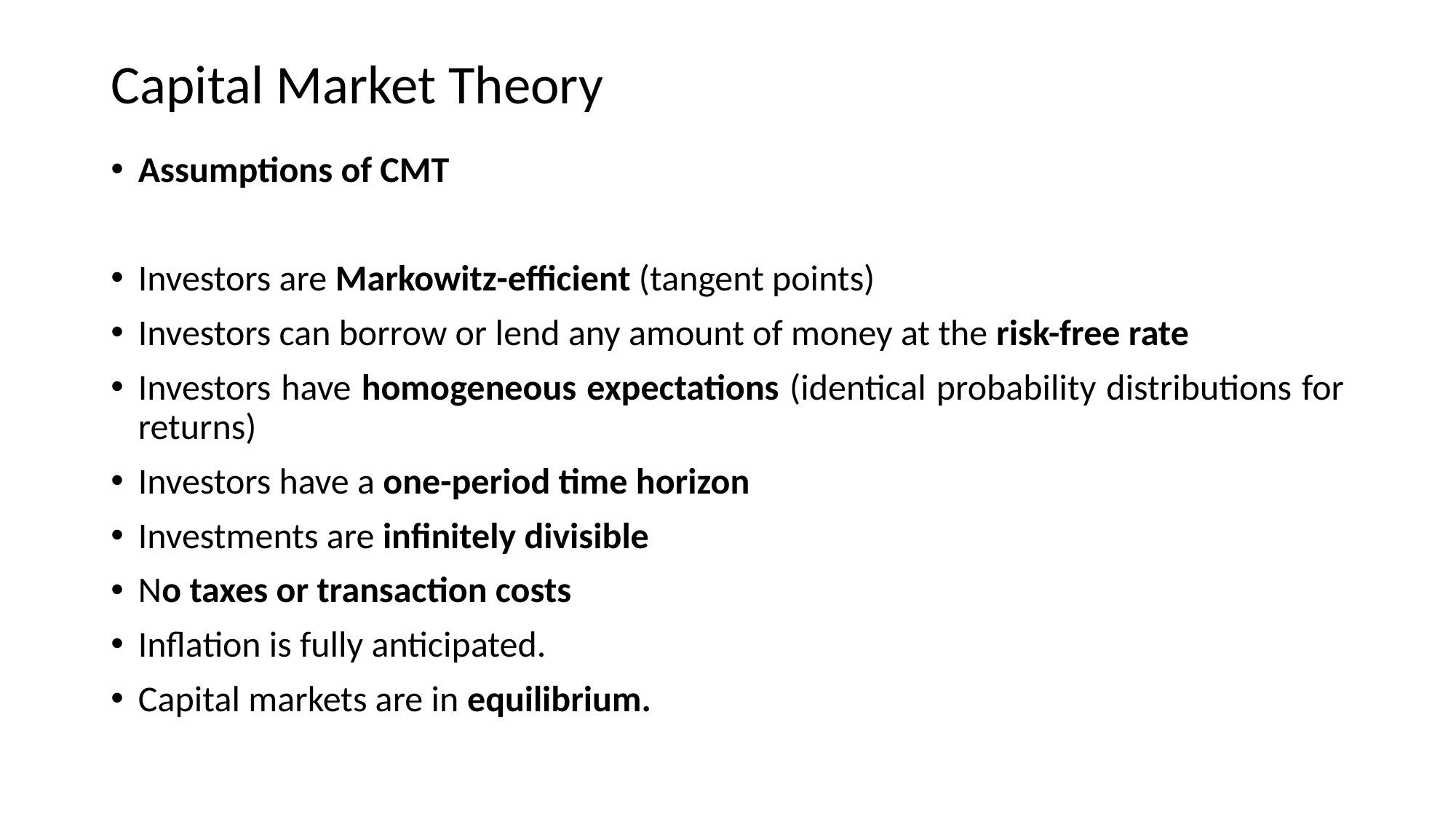

# Capital Market Theory
Assumptions of CMT

Investors are Markowitz-efficient (tangent points)
Investors can borrow or lend any amount of money at the risk-free rate
Investors have homogeneous expectations (identical probability distributions for returns)
Investors have a one-period time horizon
Investments are infinitely divisible
No taxes or transaction costs
Inflation is fully anticipated.
Capital markets are in equilibrium.